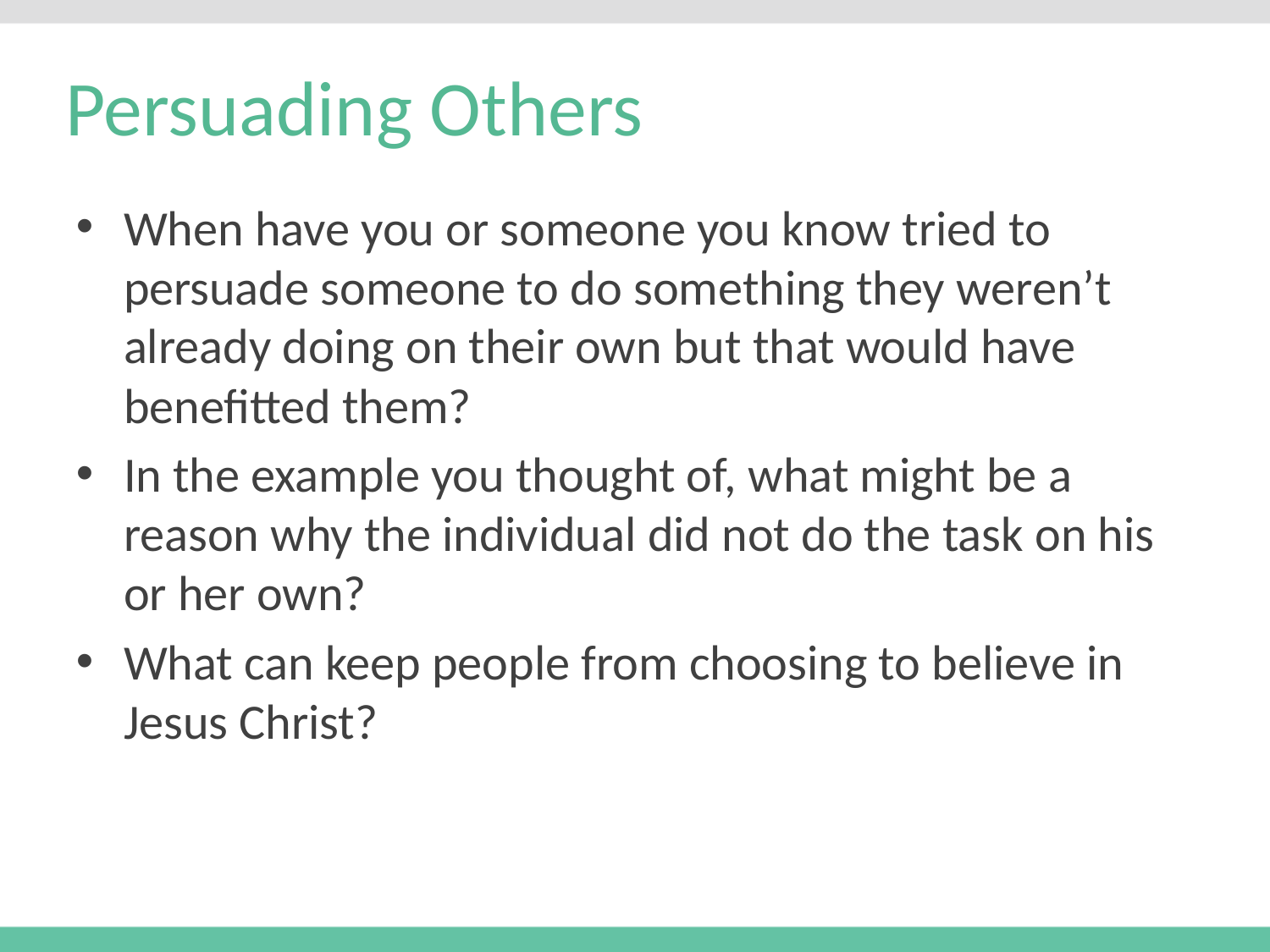

# Persuading Others
When have you or someone you know tried to persuade someone to do something they weren’t already doing on their own but that would have benefitted them?
In the example you thought of, what might be a reason why the individual did not do the task on his or her own?
What can keep people from choosing to believe in Jesus Christ?